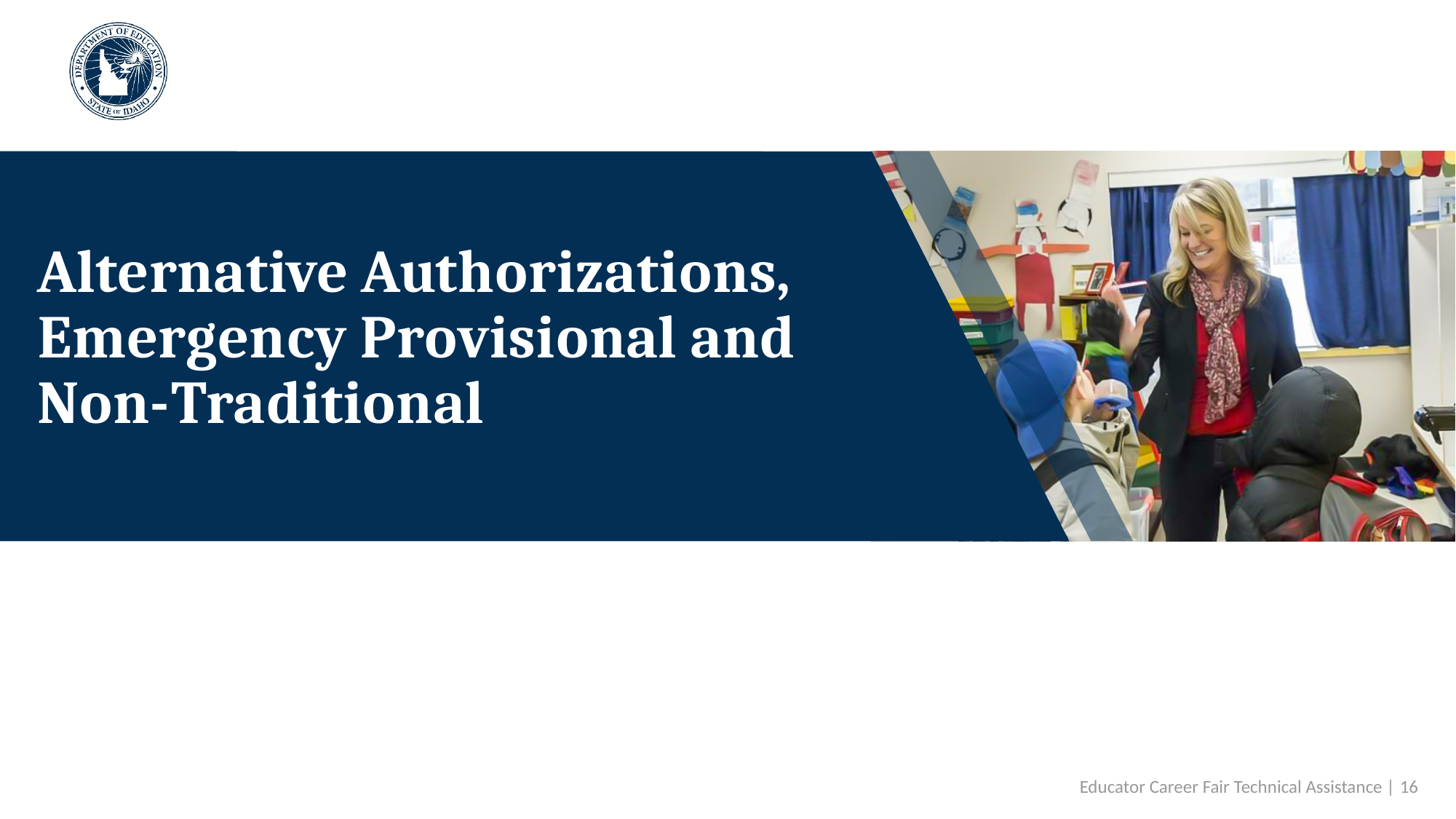

# Alternative Authorizations, Emergency Provisional and Non-Traditional
Educator Career Fair Technical Assistance | 16